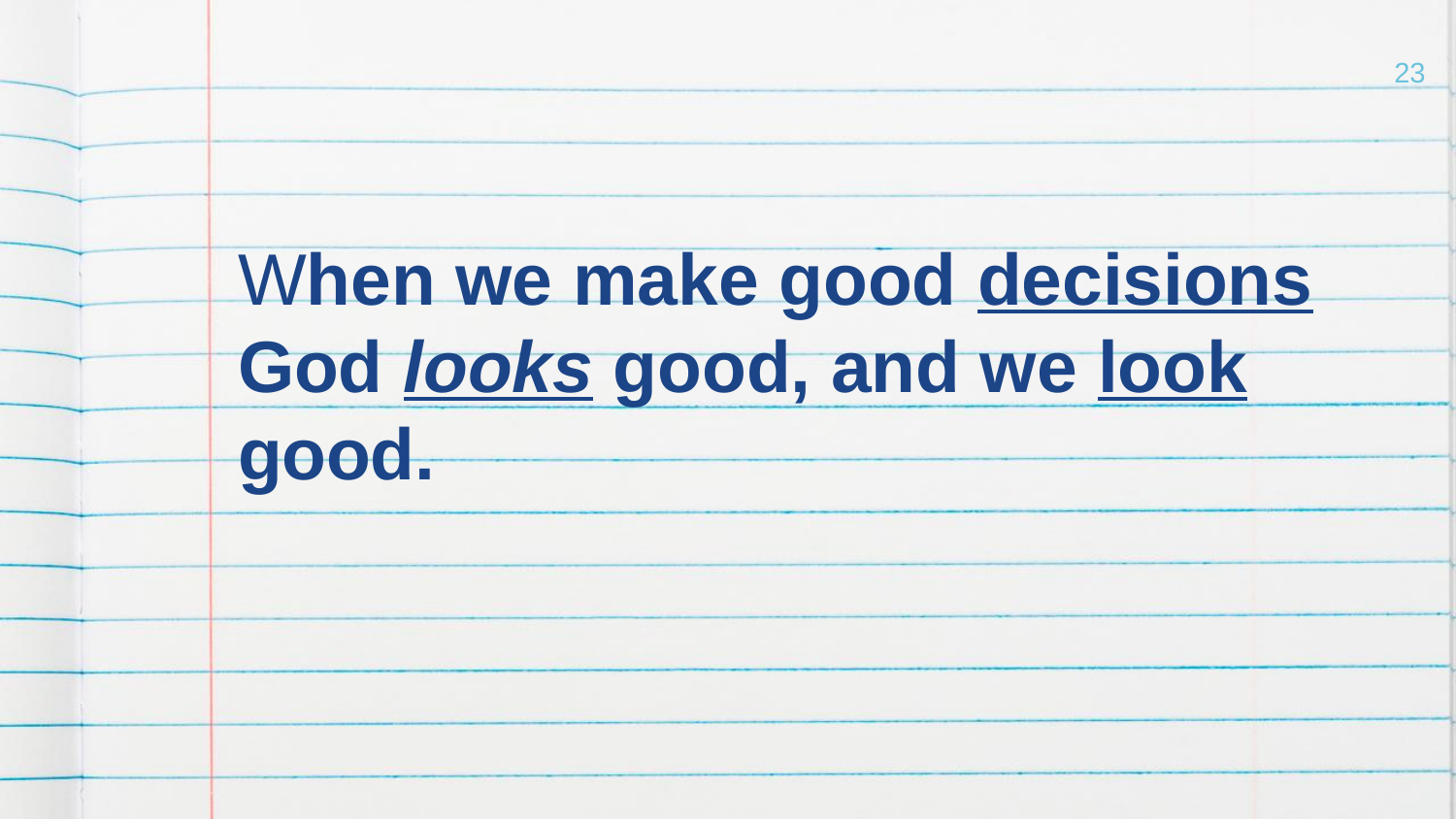

#
23
When we make good decisions God looks good, and we look good.